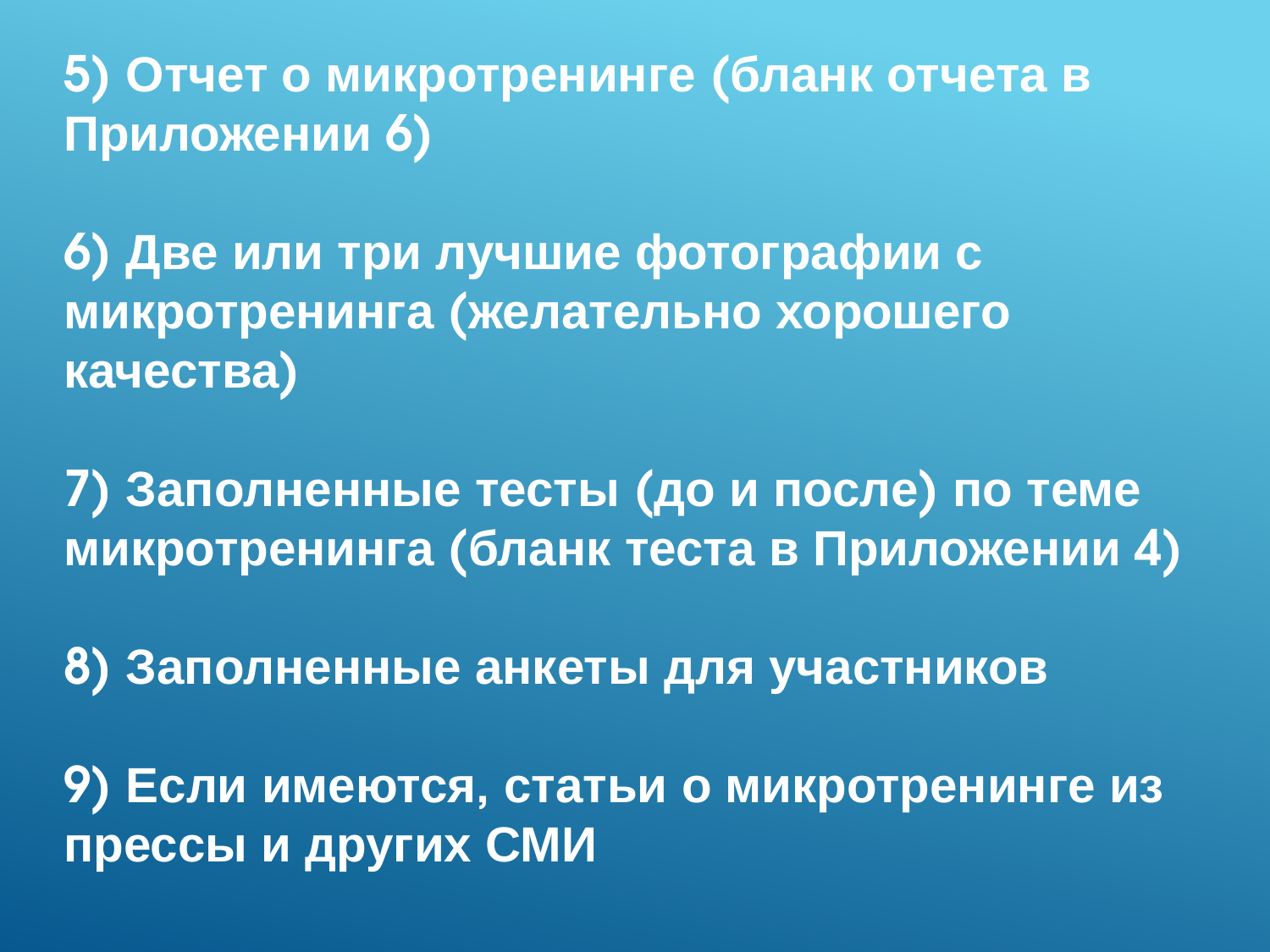

5) Отчет о микротренинге (бланк отчета в Приложении 6)

6) Две или три лучшие фотографии с микротренинга (желательно хорошего качества)

7) Заполненные тесты (до и после) по теме микротренинга (бланк теста в Приложении 4)

8) Заполненные анкеты для участников

9) Если имеются, статьи о микротренинге из прессы и других СМИ